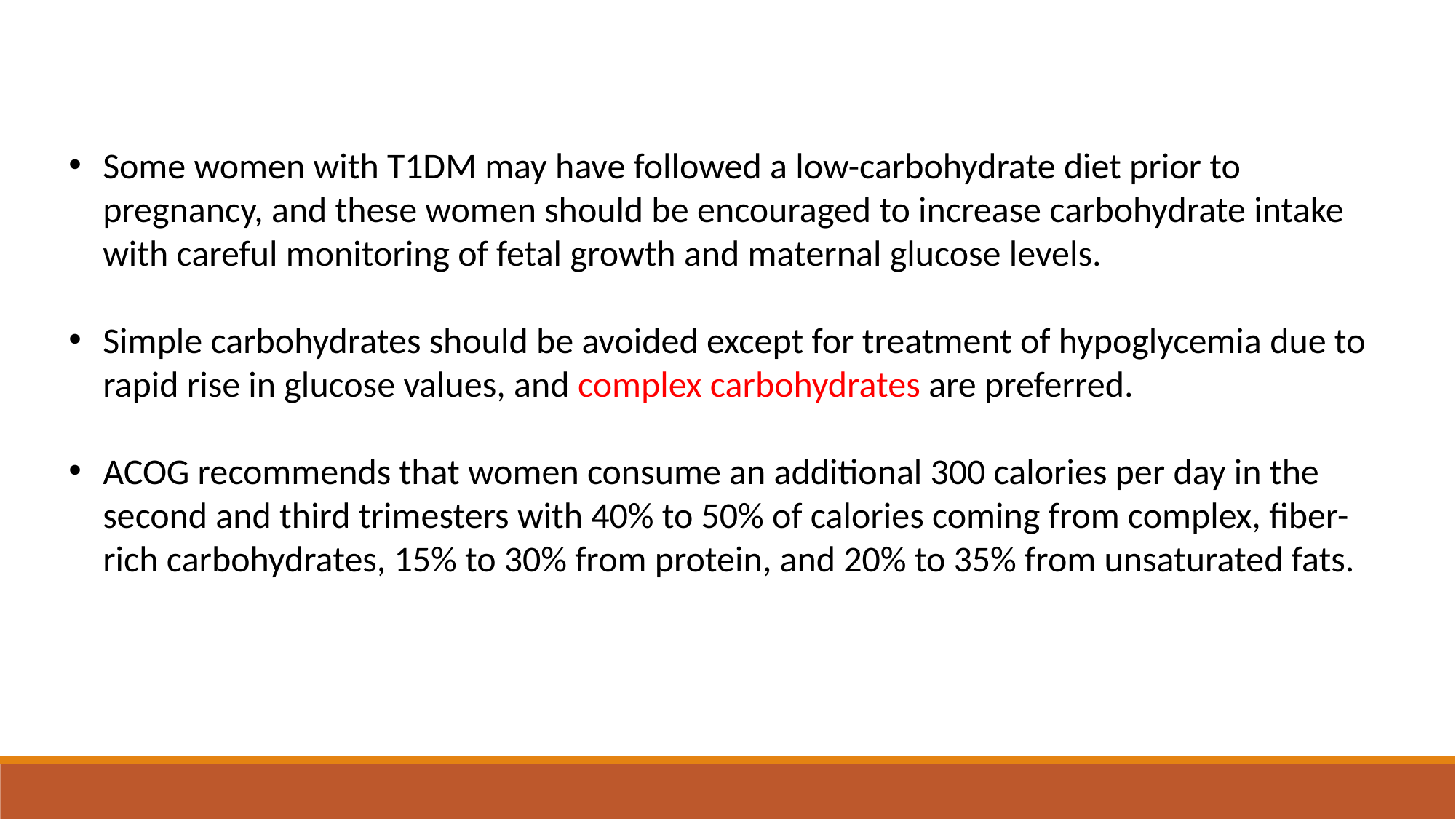

Some women with T1DM may have followed a low-carbohydrate diet prior to pregnancy, and these women should be encouraged to increase carbohydrate intake with careful monitoring of fetal growth and maternal glucose levels.

Simple carbohydrates should be avoided except for treatment of hypoglycemia due to rapid rise in glucose values, and complex carbohydrates are preferred.

ACOG recommends that women consume an additional 300 calories per day in the second and third trimesters with 40% to 50% of calories coming from complex, fiber-rich carbohydrates, 15% to 30% from protein, and 20% to 35% from unsaturated fats.